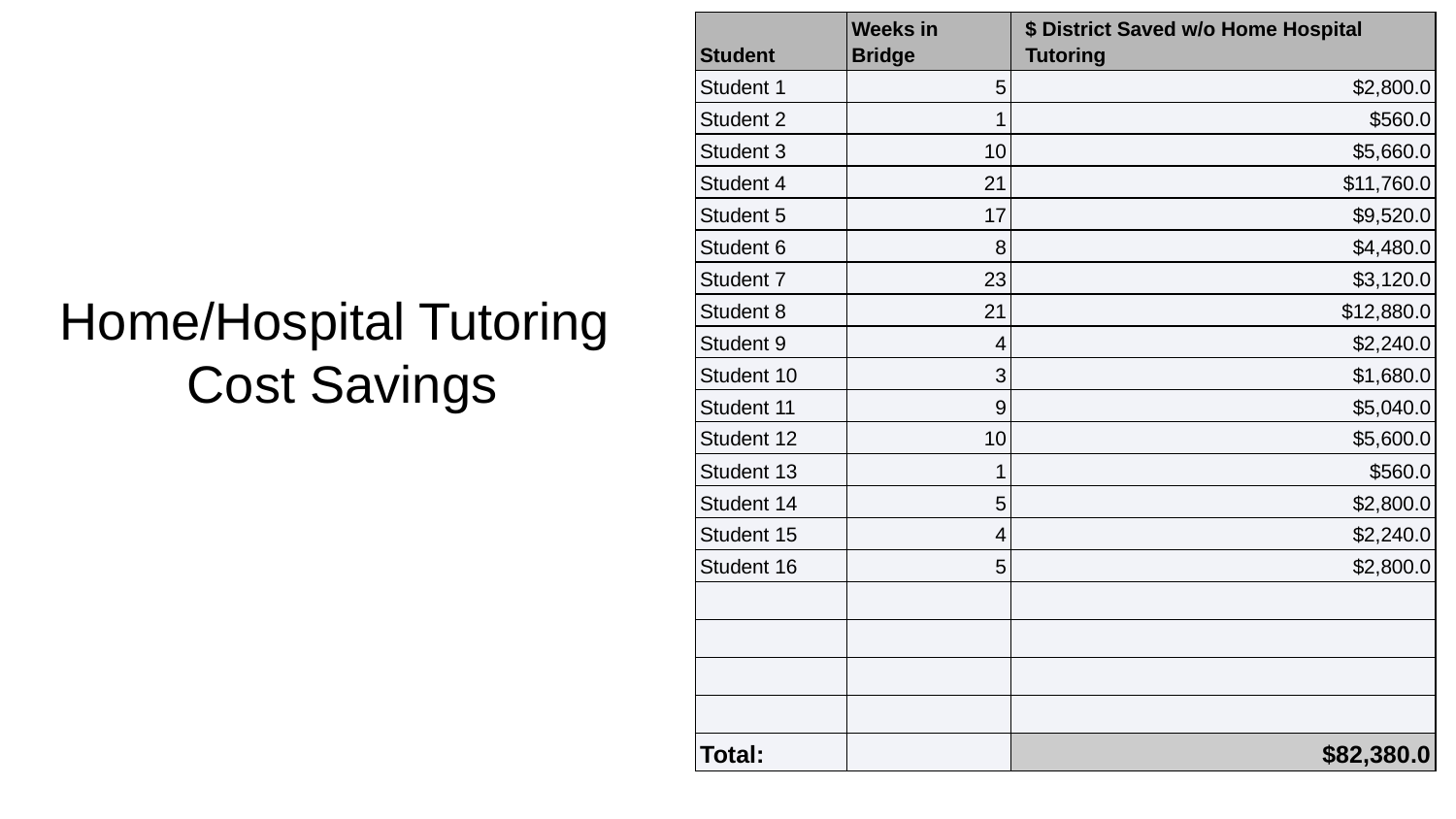

| Student | Weeks in Bridge | $ District Saved w/o Home Hospital Tutoring |
| --- | --- | --- |
| Student 1 | 5 | $2,800.0 |
| Student 2 | 1 | $560.0 |
| Student 3 | 10 | $5,660.0 |
| Student 4 | 21 | $11,760.0 |
| Student 5 | 17 | $9,520.0 |
| Student 6 | 8 | $4,480.0 |
| Student 7 | 23 | $3,120.0 |
| Student 8 | 21 | $12,880.0 |
| Student 9 | 4 | $2,240.0 |
| Student 10 | 3 | $1,680.0 |
| Student 11 | 9 | $5,040.0 |
| Student 12 | 10 | $5,600.0 |
| Student 13 | 1 | $560.0 |
| Student 14 | 5 | $2,800.0 |
| Student 15 | 4 | $2,240.0 |
| Student 16 | 5 | $2,800.0 |
|  |  |  |
|  |  |  |
|  |  |  |
|  |  |  |
| Total: |  | $82,380.0 |
Home/Hospital Tutoring
Cost Savings